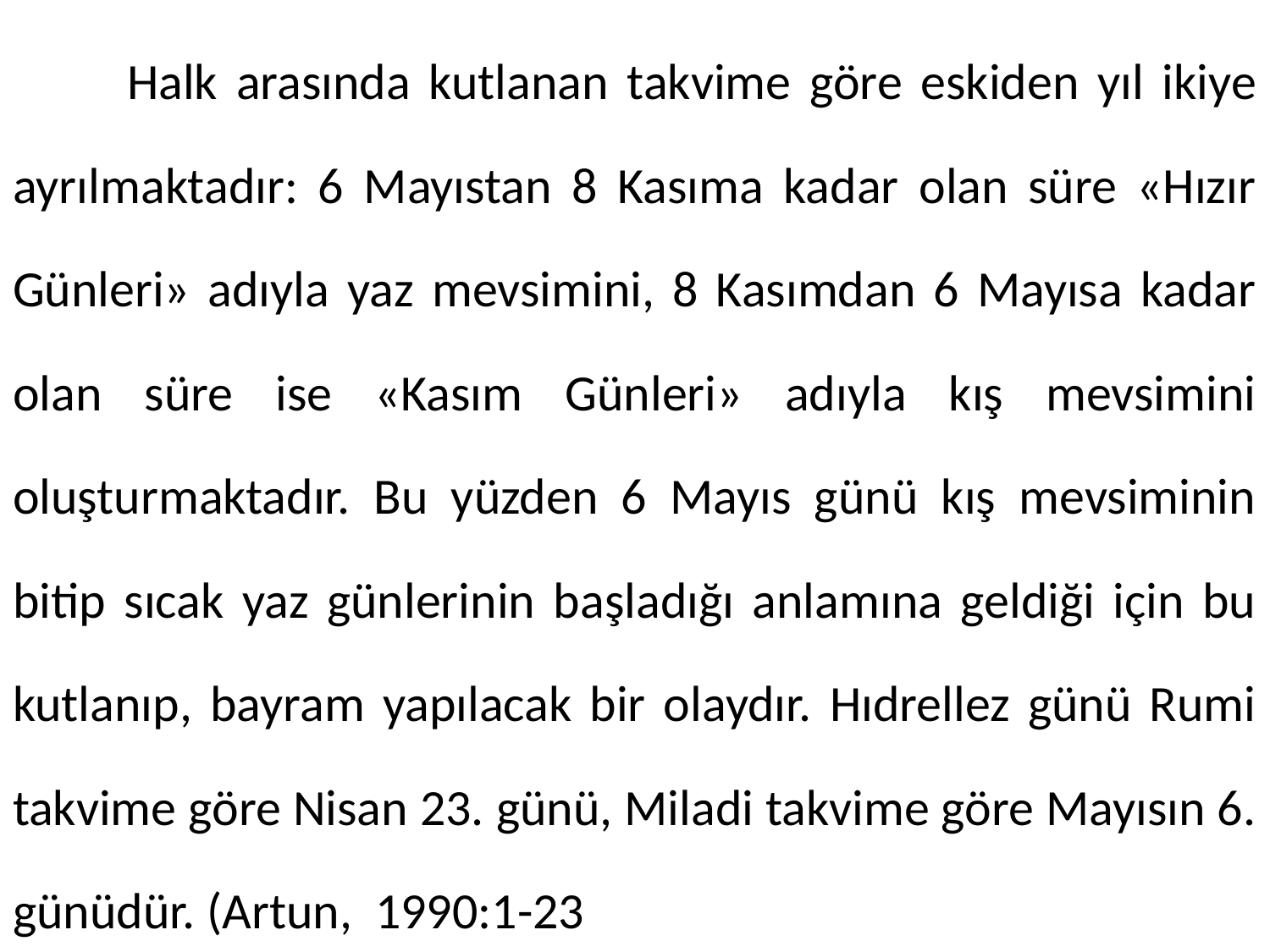

Halk arasında kutlanan takvime göre eskiden yıl ikiye ayrılmaktadır: 6 Mayıstan 8 Kasıma kadar olan süre «Hızır Günleri» adıyla yaz mevsimini, 8 Kasımdan 6 Mayısa kadar olan süre ise «Kasım Günleri» adıyla kış mevsimini oluşturmaktadır. Bu yüzden 6 Mayıs günü kış mevsiminin bitip sıcak yaz günlerinin başladığı anlamına geldiği için bu kutlanıp, bayram yapılacak bir olaydır. Hıdrellez günü Rumi takvime göre Nisan 23. günü, Miladi takvime göre Mayısın 6. günüdür. (Artun,  1990:1-23